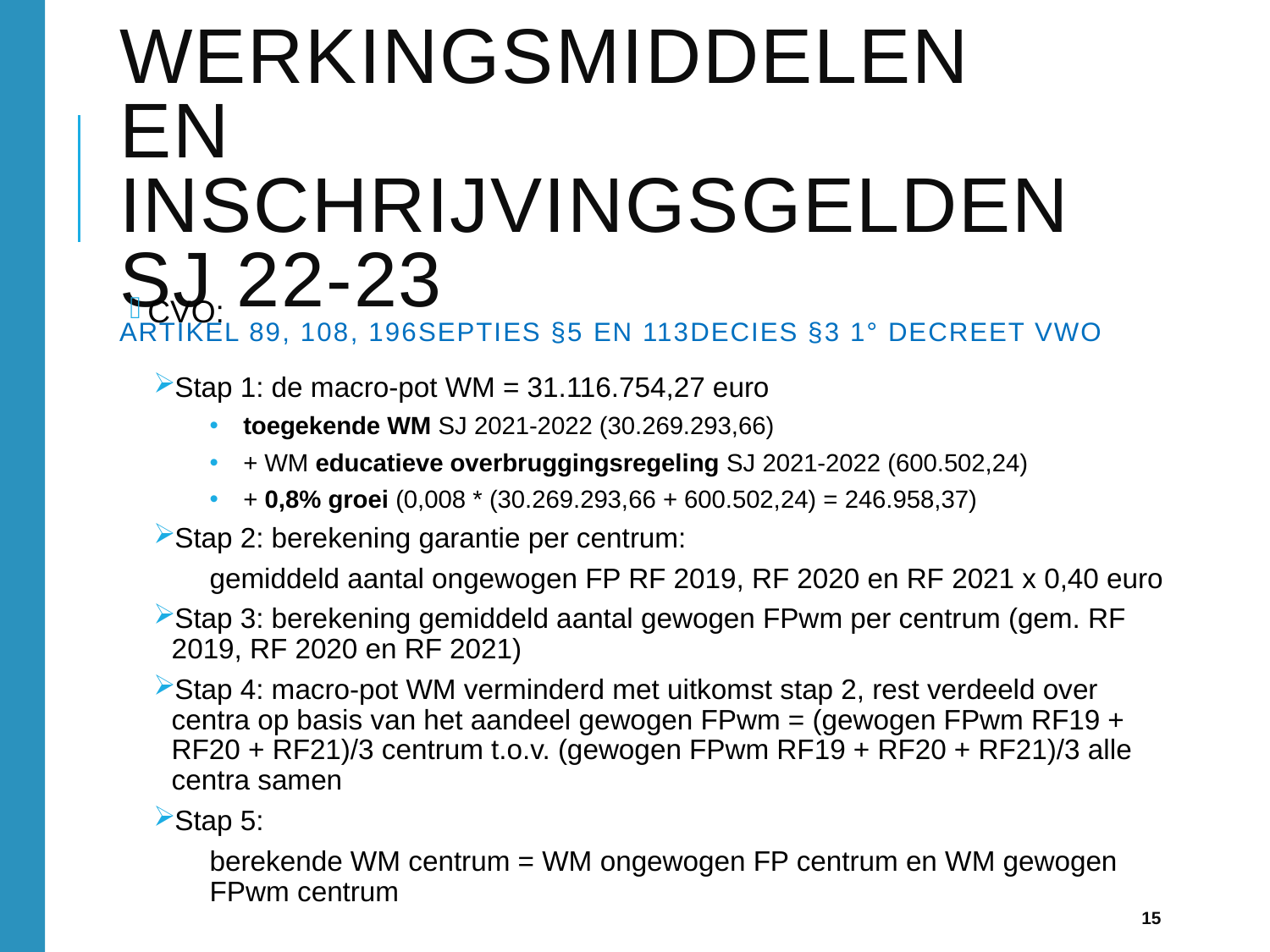

# Werkingsmiddelen en inschrijvingsgelden SJ 22-23 Artikel 89, 108, 196septies §5 en 113decies §3 1° decreet VWO
CVO:
Stap 1: de macro-pot WM = 31.116.754,27 euro
toegekende WM SJ 2021-2022 (30.269.293,66)
+ WM educatieve overbruggingsregeling SJ 2021-2022 (600.502,24)
+ 0,8% groei (0,008 * (30.269.293,66 + 600.502,24) = 246.958,37)
Stap 2: berekening garantie per centrum:
gemiddeld aantal ongewogen FP RF 2019, RF 2020 en RF 2021 x 0,40 euro
Stap 3: berekening gemiddeld aantal gewogen FPwm per centrum (gem. RF 2019, RF 2020 en RF 2021)
Stap 4: macro-pot WM verminderd met uitkomst stap 2, rest verdeeld over centra op basis van het aandeel gewogen FPwm = (gewogen FPwm RF19 + RF20 + RF21)/3 centrum t.o.v. (gewogen FPwm RF19 + RF20 + RF21)/3 alle centra samen
Stap 5:
berekende WM centrum = WM ongewogen FP centrum en WM gewogen FPwm centrum

15